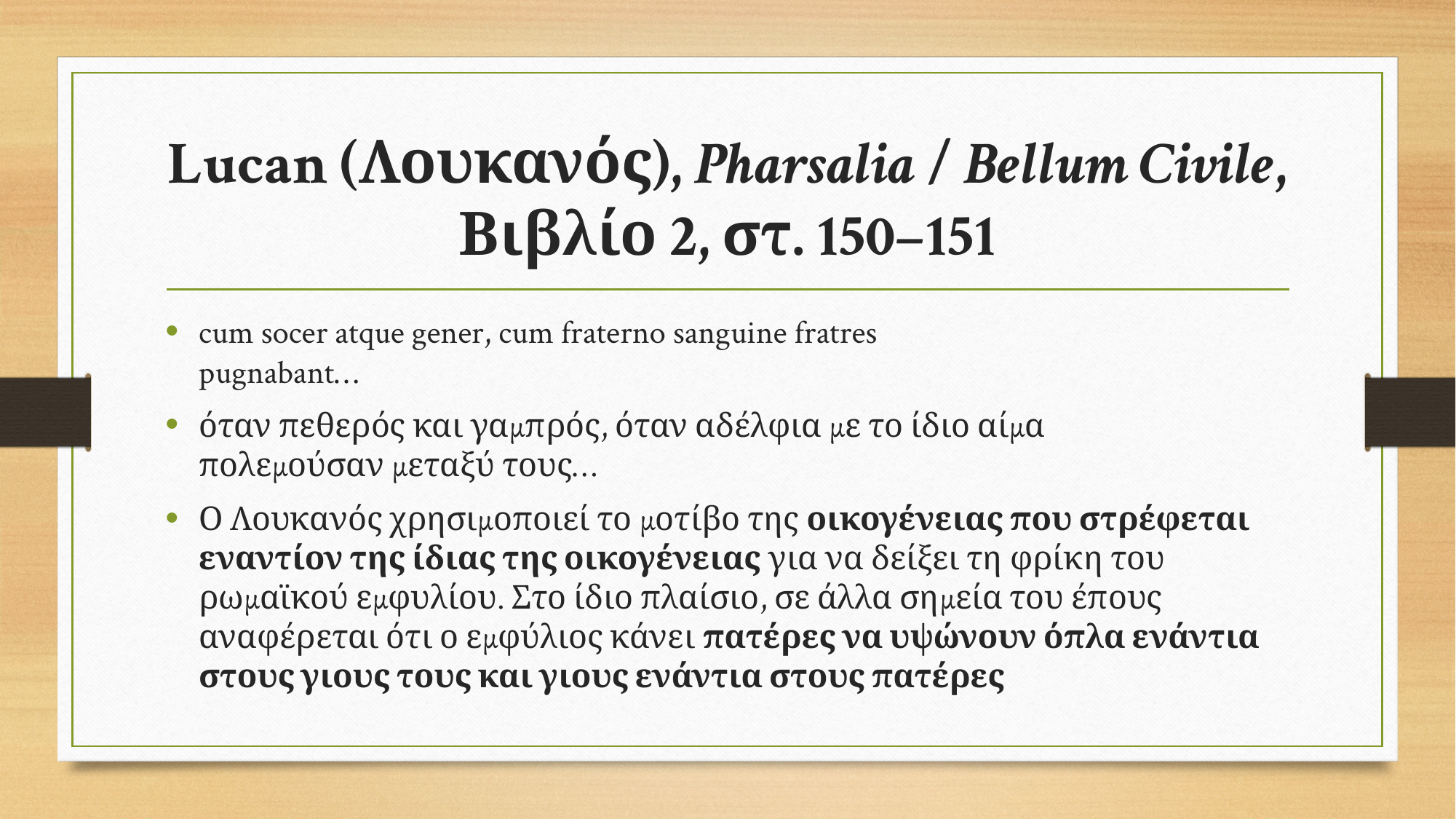

# Lucan (Λουκανός), Pharsalia / Bellum Civile, Βιβλίο 2, στ. 150–151
cum socer atque gener, cum fraterno sanguine fratres
pugnabant…
όταν πεθερός και γαμπρός, όταν αδέλφια με το ίδιο αίμα
πολεμούσαν μεταξύ τους…
Ο Λουκανός χρησιμοποιεί το μοτίβο της οικογένειας που στρέφεται εναντίον της ίδιας της οικογένειας για να δείξει τη φρίκη του ρωμαϊκού εμφυλίου. Στο ίδιο πλαίσιο, σε άλλα σημεία του έπους αναφέρεται ότι ο εμφύλιος κάνει πατέρες να υψώνουν όπλα ενάντια στους γιους τους και γιους ενάντια στους πατέρες